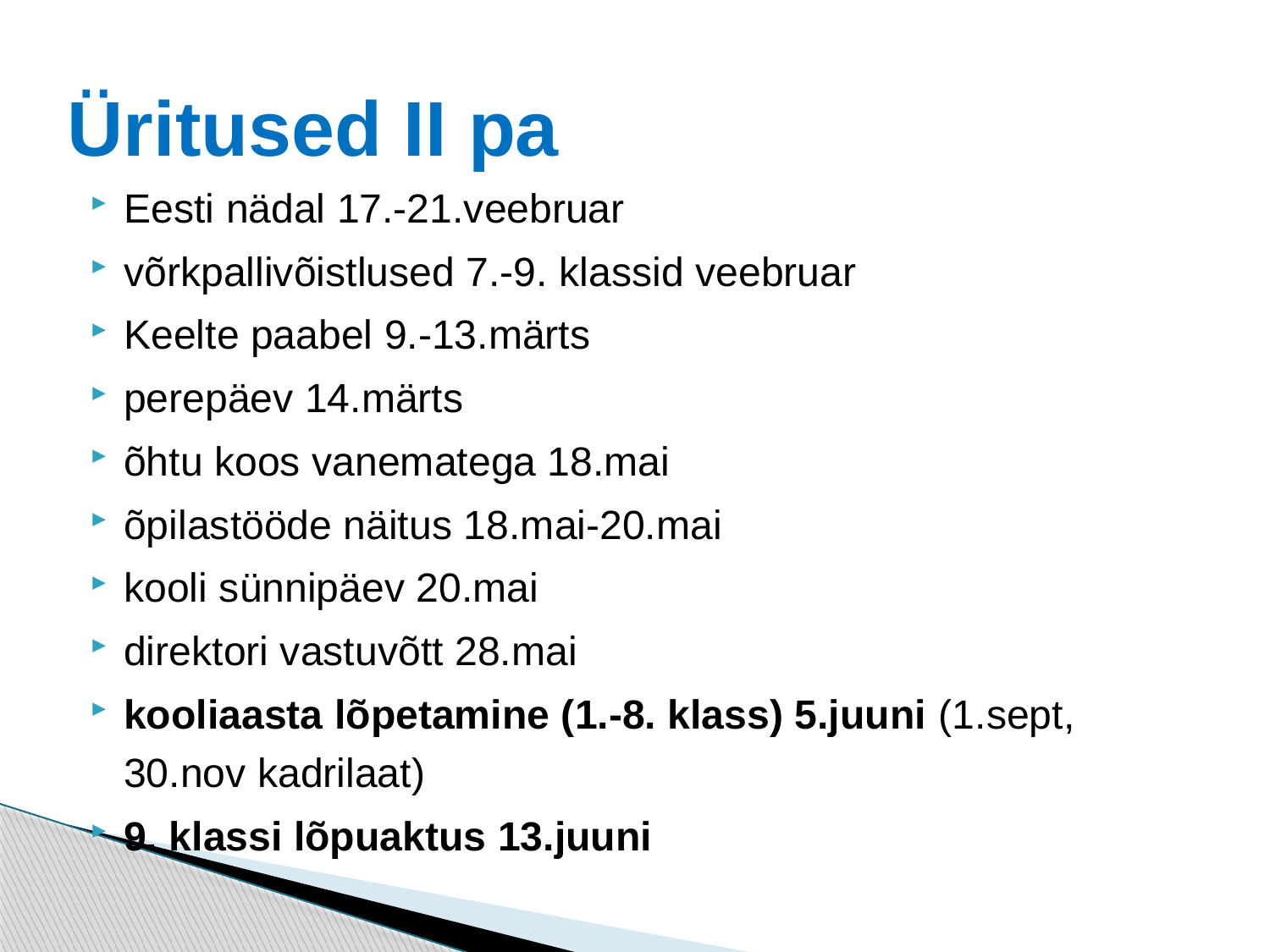

# Üritused II pa
Eesti nädal 17.-21.veebruar
võrkpallivõistlused 7.-9. klassid veebruar
Keelte paabel 9.-13.märts
perepäev 14.märts
õhtu koos vanematega 18.mai
õpilastööde näitus 18.mai-20.mai
kooli sünnipäev 20.mai
direktori vastuvõtt 28.mai
kooliaasta lõpetamine (1.-8. klass) 5.juuni (1.sept, 30.nov kadrilaat)
9. klassi lõpuaktus 13.juuni